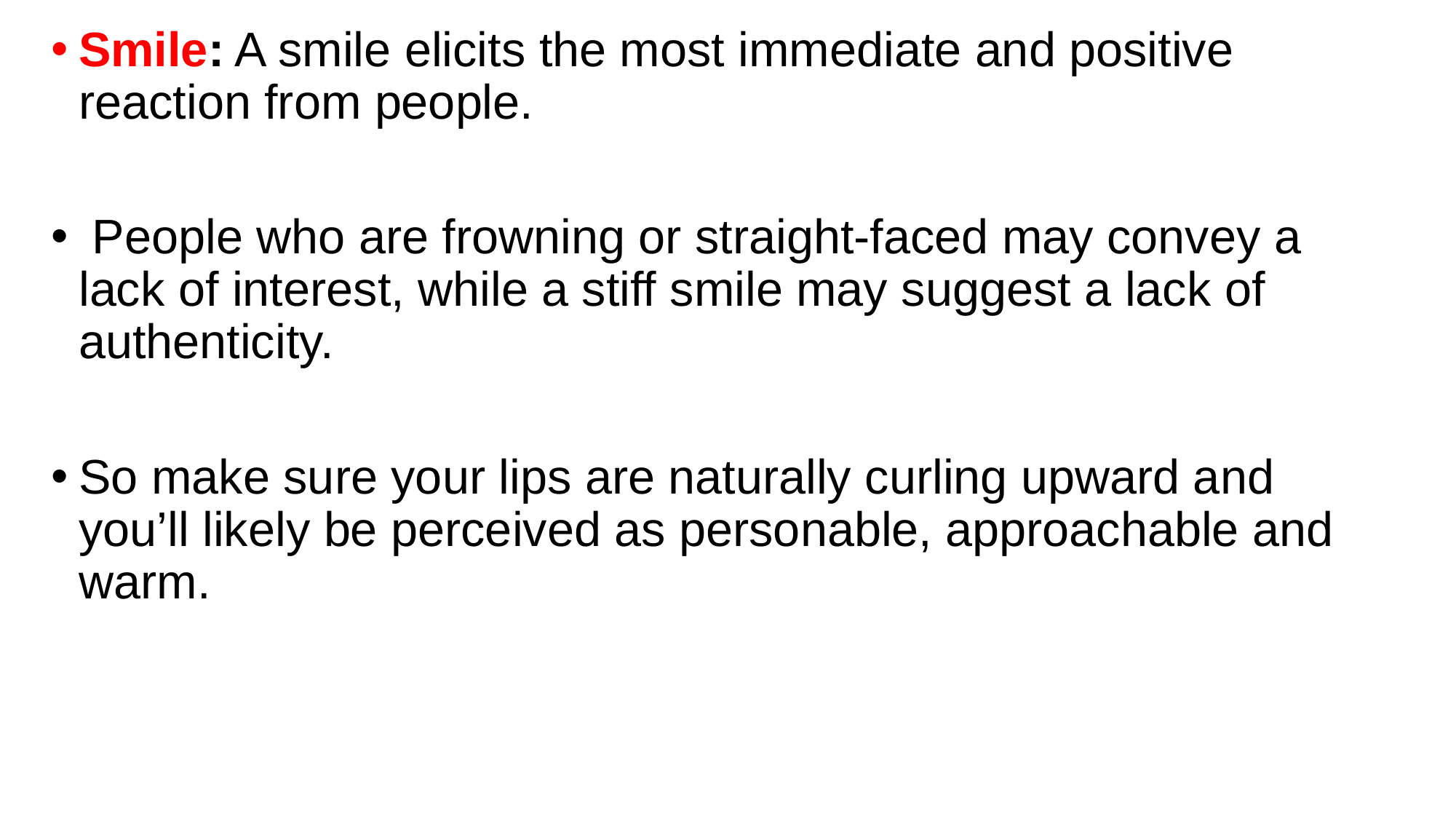

Smile: A smile elicits the most immediate and positive reaction from people.

 People who are frowning or straight-faced may convey a lack of interest, while a stiff smile may suggest a lack of authenticity.

So make sure your lips are naturally curling upward and you’ll likely be perceived as personable, approachable and warm.